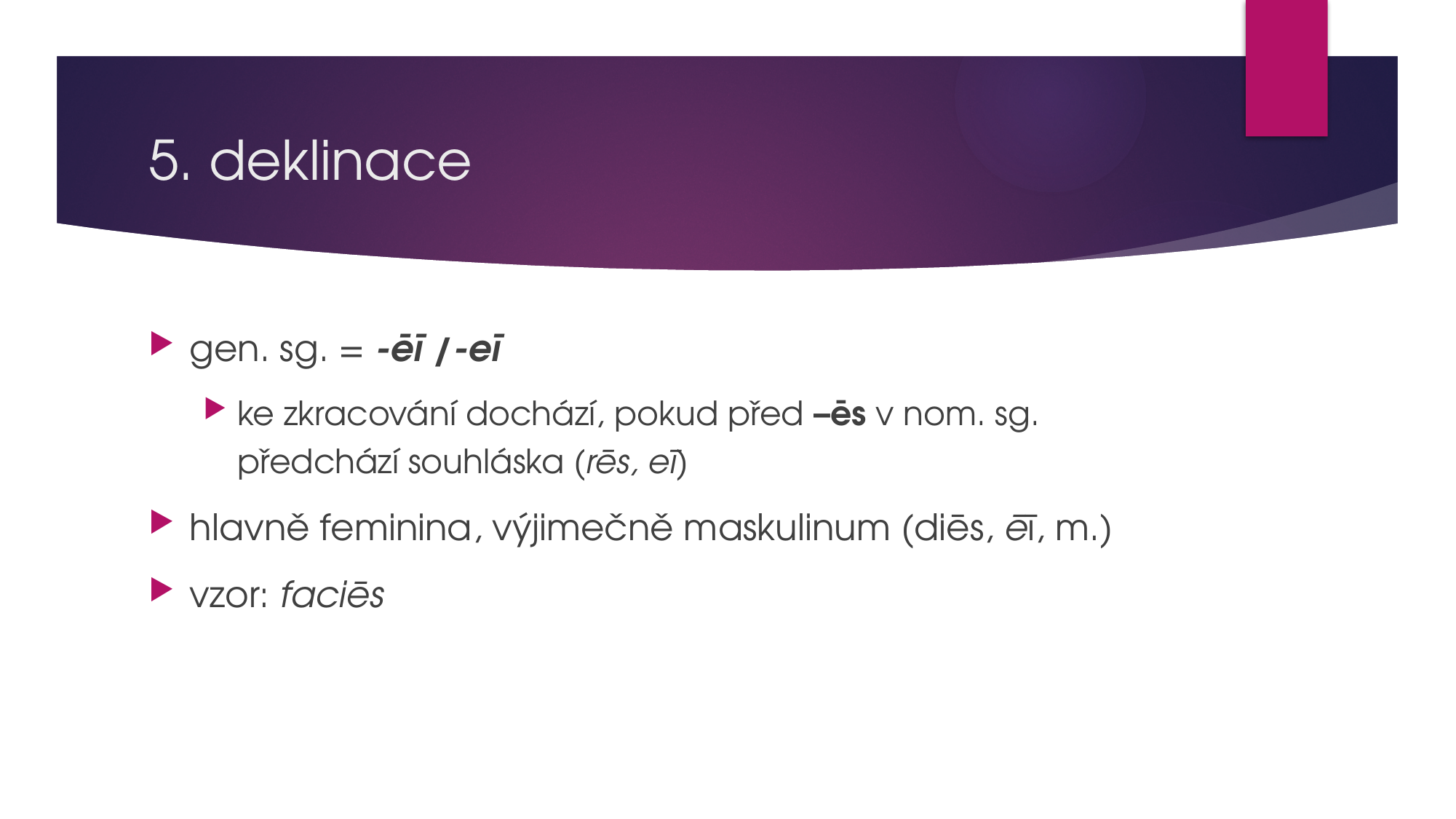

# 5. deklinace
gen. sg. = -ēī /-eī
ke zkracování dochází, pokud před –ēs v nom. sg. předchází souhláska (rēs, eī)
hlavně feminina, výjimečně maskulinum (diēs, ēī, m.)
vzor: faciēs